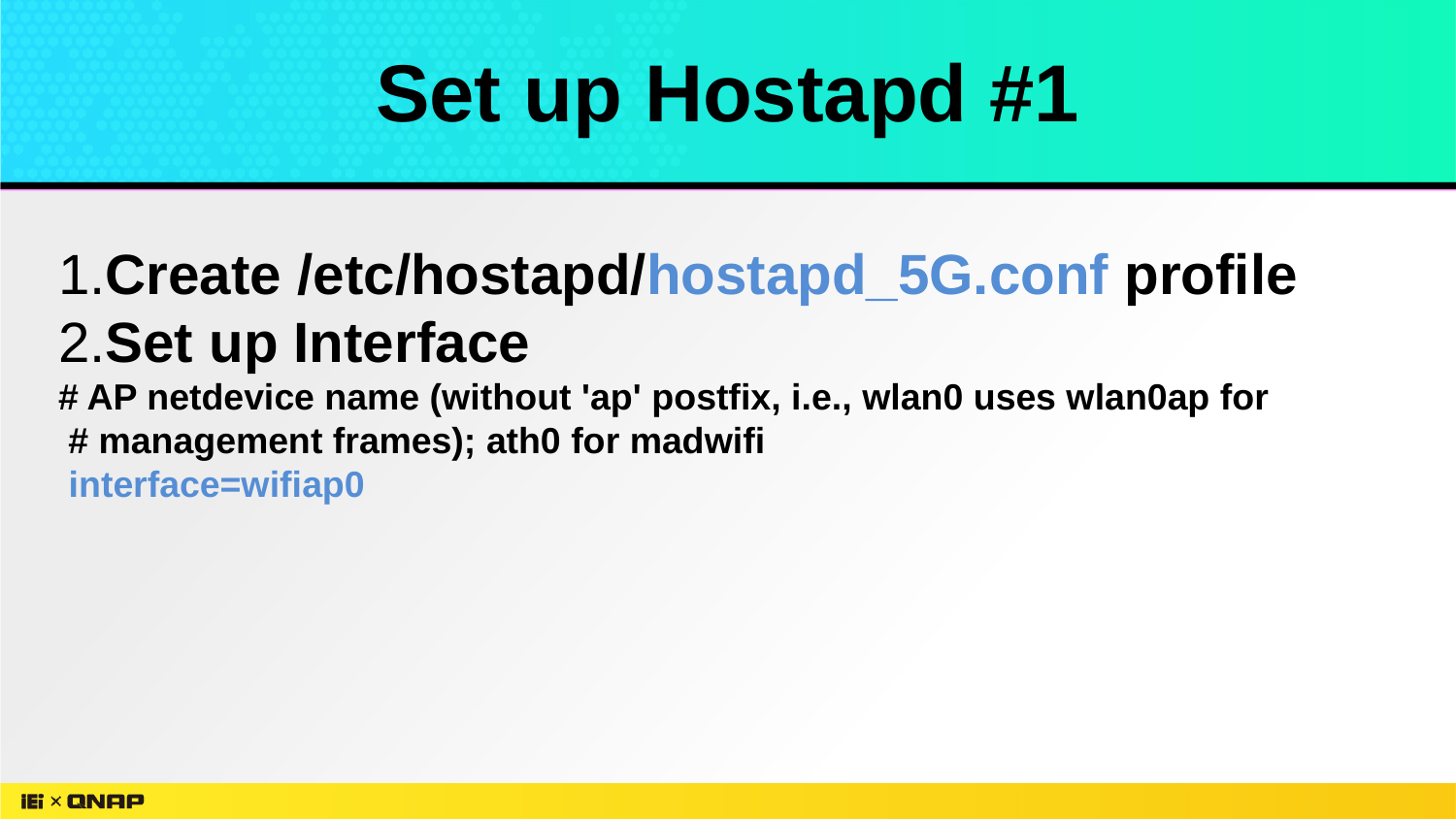

Set up Hostapd #1
1.Create /etc/hostapd/hostapd_5G.conf profile
2.Set up Interface
# AP netdevice name (without 'ap' postfix, i.e., wlan0 uses wlan0ap for # management frames); ath0 for madwifi interface=wifiap0